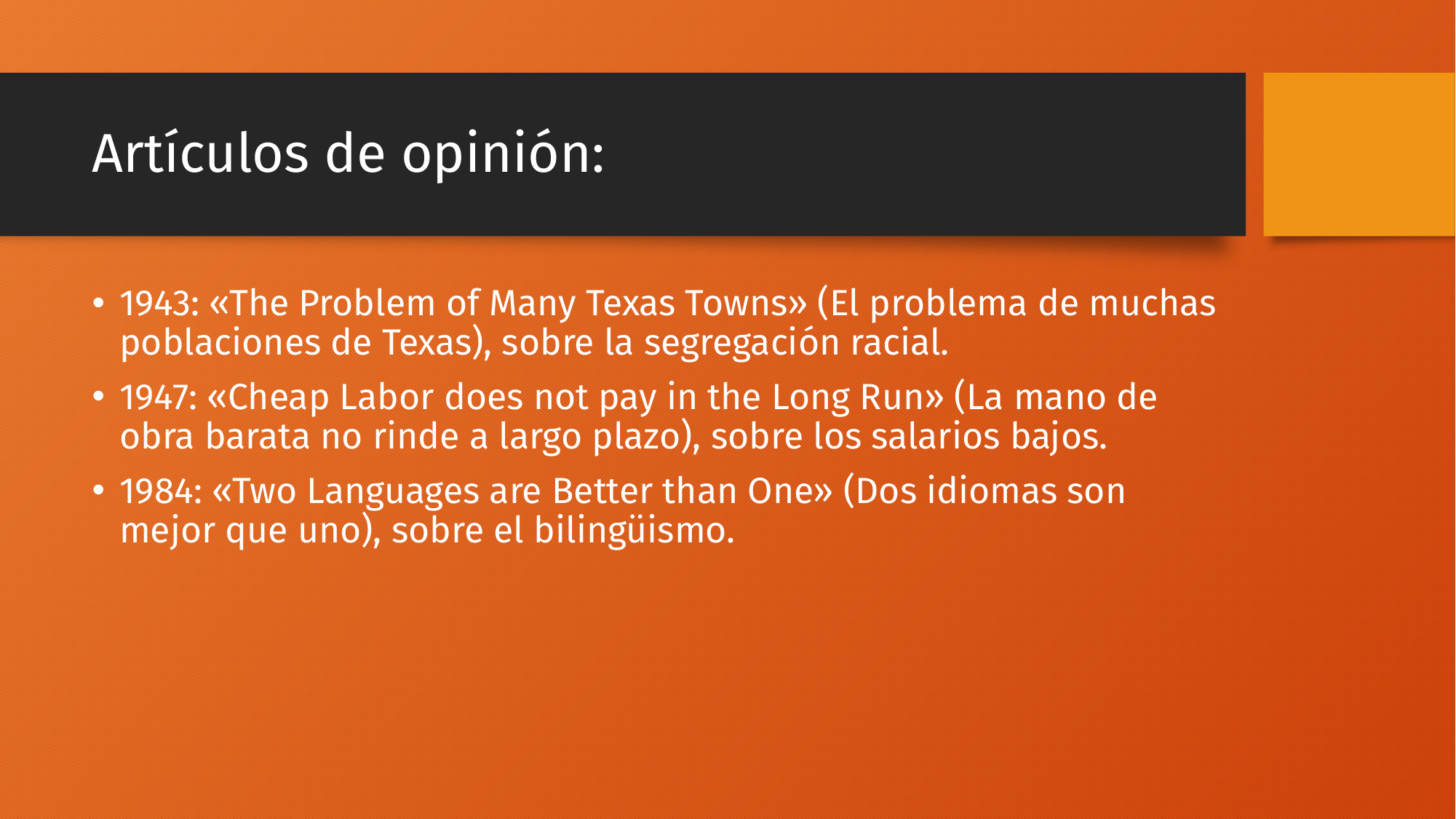

# Artículos de opinión:
1943: «The Problem of Many Texas Towns» (El problema de muchas poblaciones de Texas), sobre la segregación racial.
1947: «Cheap Labor does not pay in the Long Run» (La mano de obra barata no rinde a largo plazo), sobre los salarios bajos.
1984: «Two Languages are Better than One» (Dos idiomas son mejor que uno), sobre el bilingüismo.